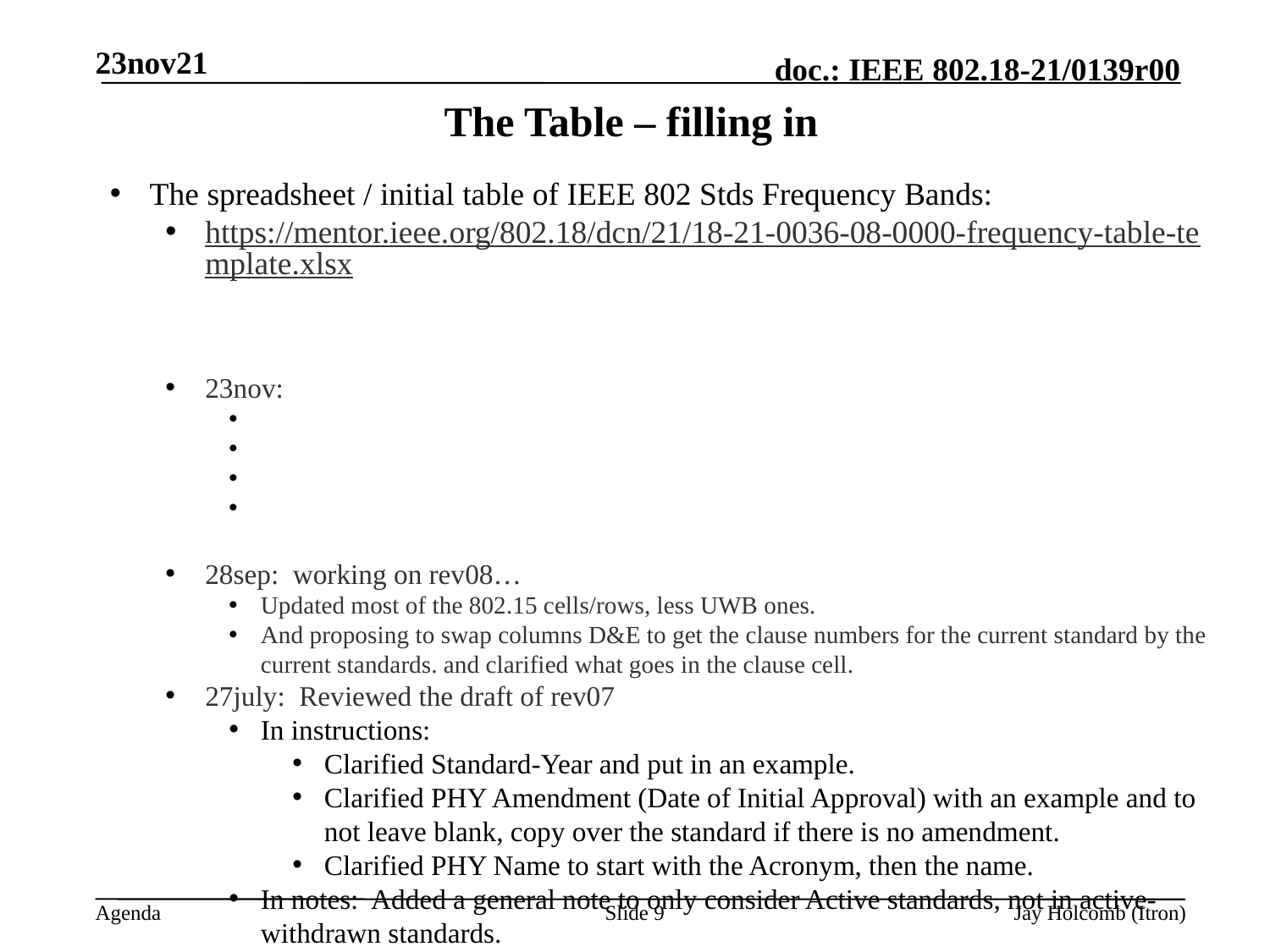

23nov21
# The Table – filling in

The spreadsheet / initial table of IEEE 802 Stds Frequency Bands:
https://mentor.ieee.org/802.18/dcn/21/18-21-0036-08-0000-frequency-table-template.xlsx

23nov:

28sep:  working on rev08…
Updated most of the 802.15 cells/rows, less UWB ones.
And proposing to swap columns D&E to get the clause numbers for the current standard by the current standards. and clarified what goes in the clause cell.
27july:  Reviewed the draft of rev07
In instructions:
Clarified Standard-Year and put in an example.
Clarified PHY Amendment (Date of Initial Approval) with an example and to not leave blank, copy over the standard if there is no amendment.
Clarified PHY Name to start with the Acronym, then the name.
In notes:  Added a general note to only consider Active standards, not in active-withdrawn standards.
Slide 9
Jay Holcomb (Itron)